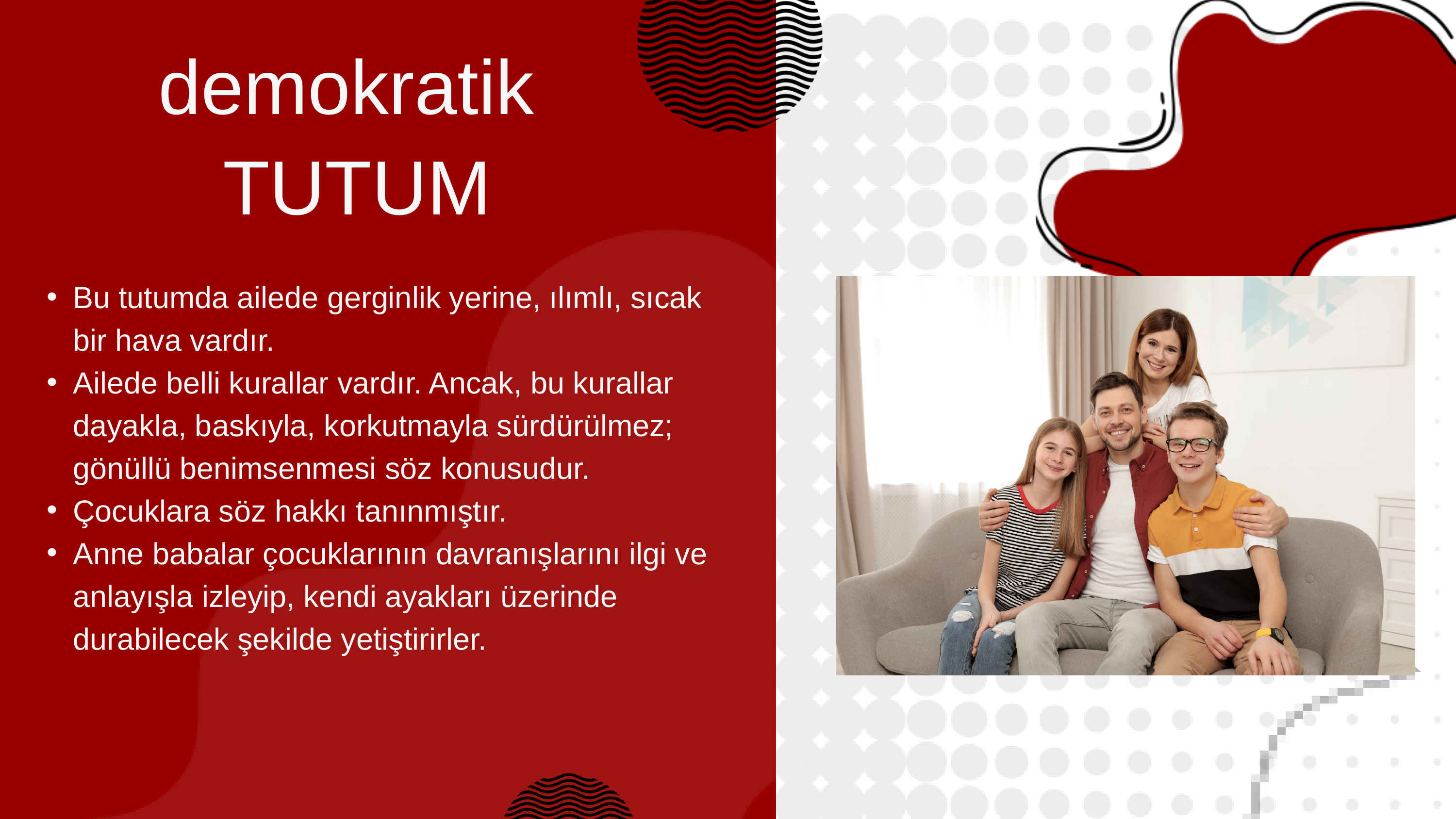

demokratik
TUTUM

Bu tutumda ailede gerginlik yerine, ılımlı, sıcak bir hava vardır.
Ailede belli kurallar vardır. Ancak, bu kurallar dayakla, baskıyla, korkutmayla sürdürülmez; gönüllü benimsenmesi söz konusudur.
Çocuklara söz hakkı tanınmıştır.
Anne babalar çocuklarının davranışlarını ilgi ve anlayışla izleyip, kendi ayakları üzerinde durabilecek şekilde yetiştirirler.